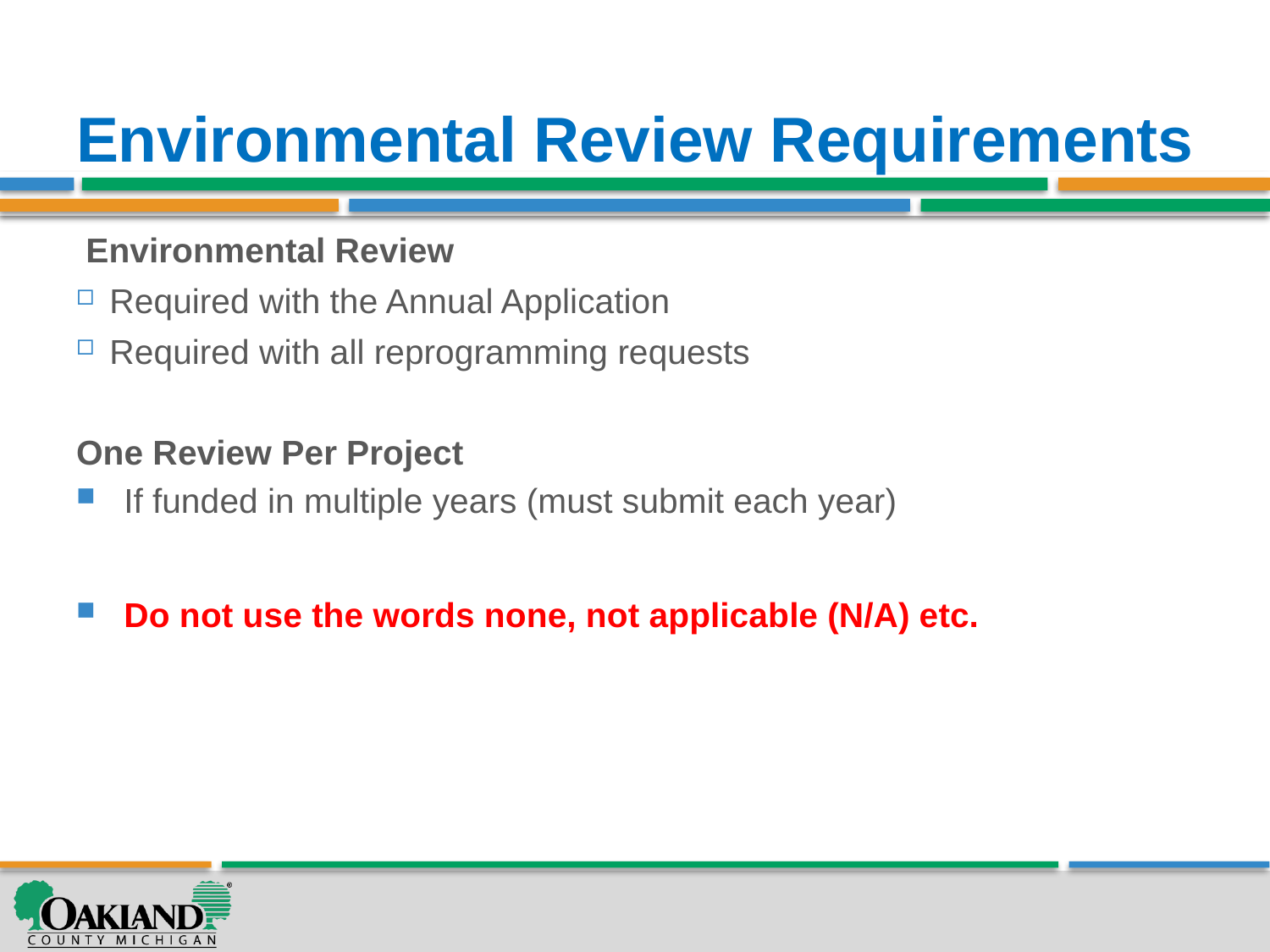

# Environmental Review Requirements
 Environmental Review
Required with the Annual Application
Required with all reprogramming requests

One Review Per Project
If funded in multiple years (must submit each year)

Do not use the words none, not applicable (N/A) etc.